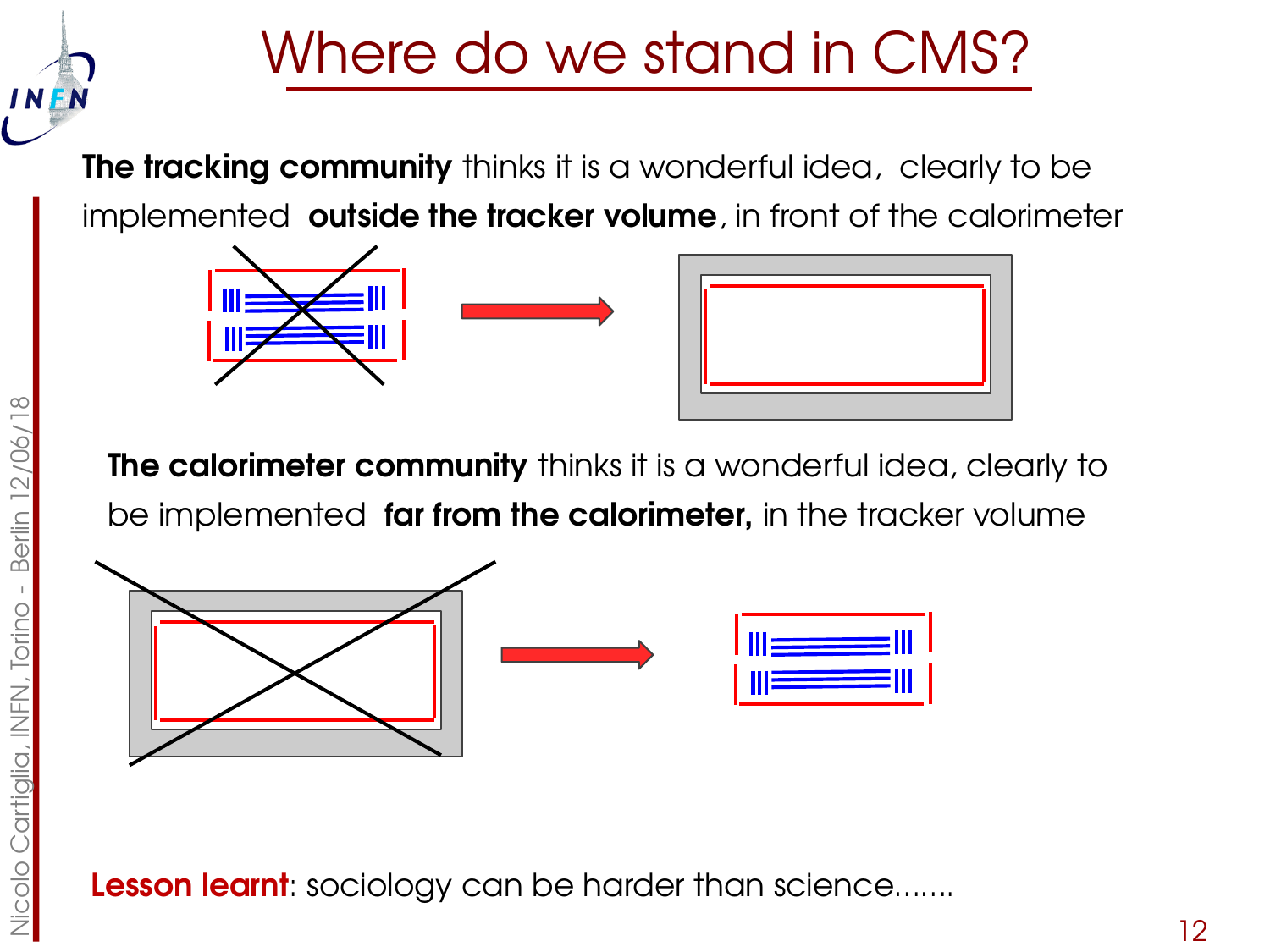

Where do we stand in CMS?
The tracking community thinks it is a wonderful idea,  clearly to be implemented  outside the tracker volume, in front of the calorimeter

The calorimeter community thinks it is a wonderful idea, clearly to be implemented  far from the calorimeter, in the tracker volume

Nicolo Cartiglia, INFN, Torino -  Berlin 12/06/18

Lesson learnt: sociology can be harder than science…….
12